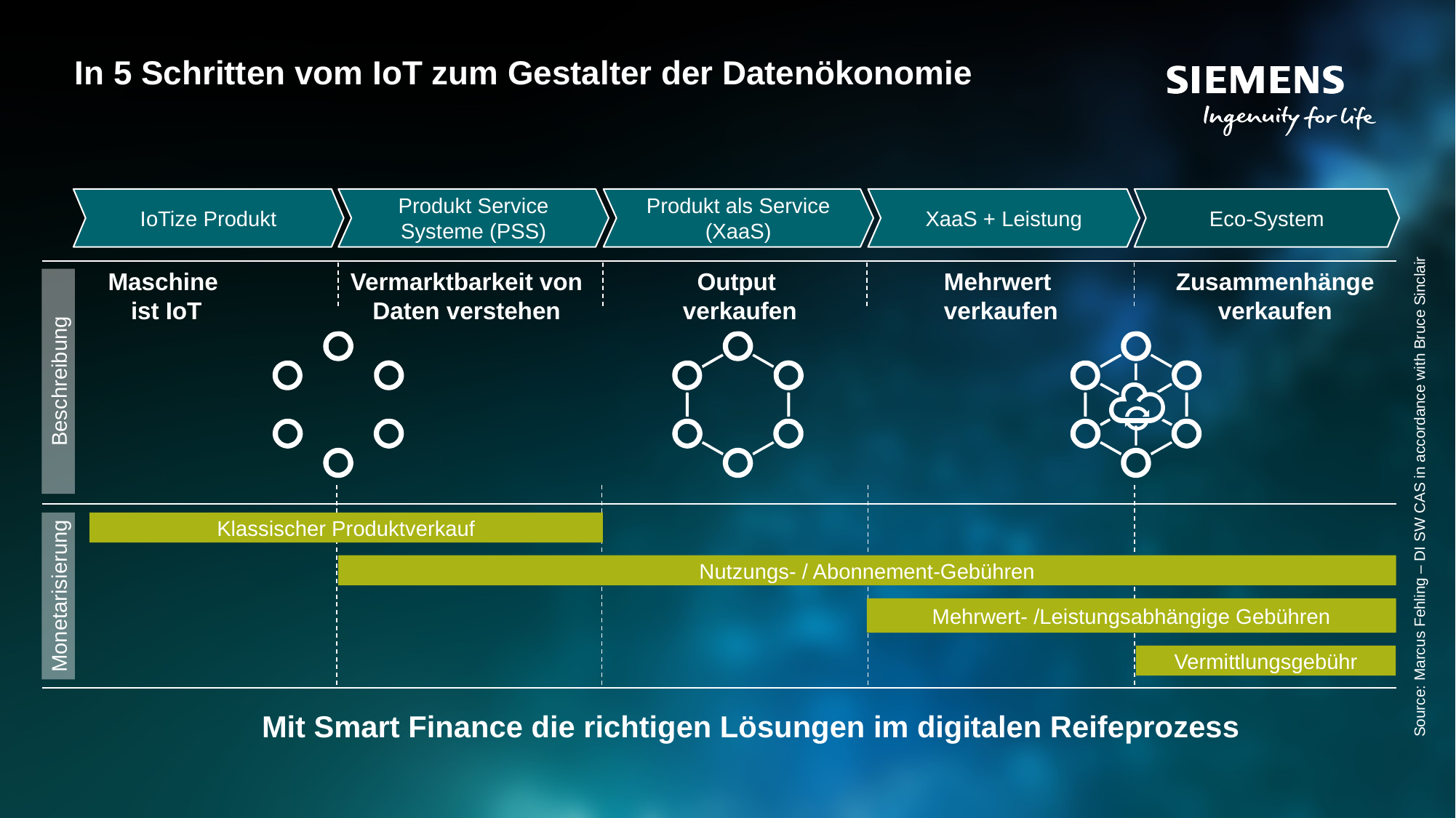

# In 5 Schritten vom IoT zum Gestalter der Datenökonomie
IoTize Produkt
Produkt Service Systeme (PSS)
Produkt als Service (XaaS)
XaaS + Leistung
Eco-System
Maschine
ist IoT
Vermarktbarkeit von
Daten verstehen
Output
verkaufen
Mehrwert
verkaufen
Zusammenhänge
verkaufen

Beschreibung
Source: Marcus Fehling – DI SW CAS in accordance with Bruce Sinclair
Klassischer Produktverkauf
Nutzungs- / Abonnement-Gebühren
Monetarisierung
Mehrwert- /Leistungsabhängige Gebühren
Vermittlungsgebühr
Mit Smart Finance die richtigen Lösungen im digitalen Reifeprozess